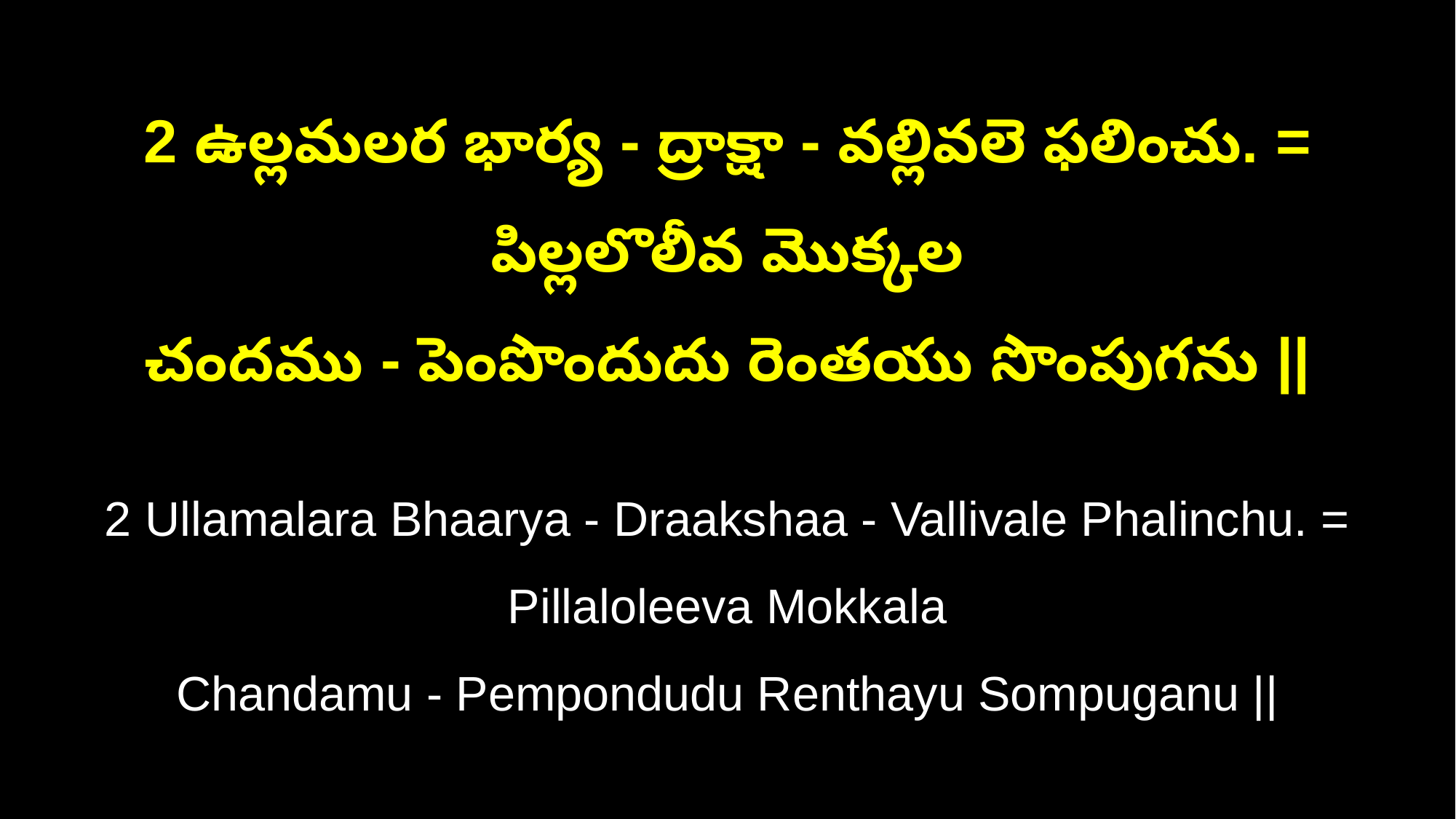

2 ఉల్లమలర భార్య - ద్రాక్షా - వల్లివలె ఫలించు. = పిల్లలొలీవ మొక్కల
చందము - పెంపొందుదు రెంతయు సొంపుగను ||
2 Ullamalara Bhaarya - Draakshaa - Vallivale Phalinchu. = Pillaloleeva Mokkala
Chandamu - Pempondudu Renthayu Sompuganu ||